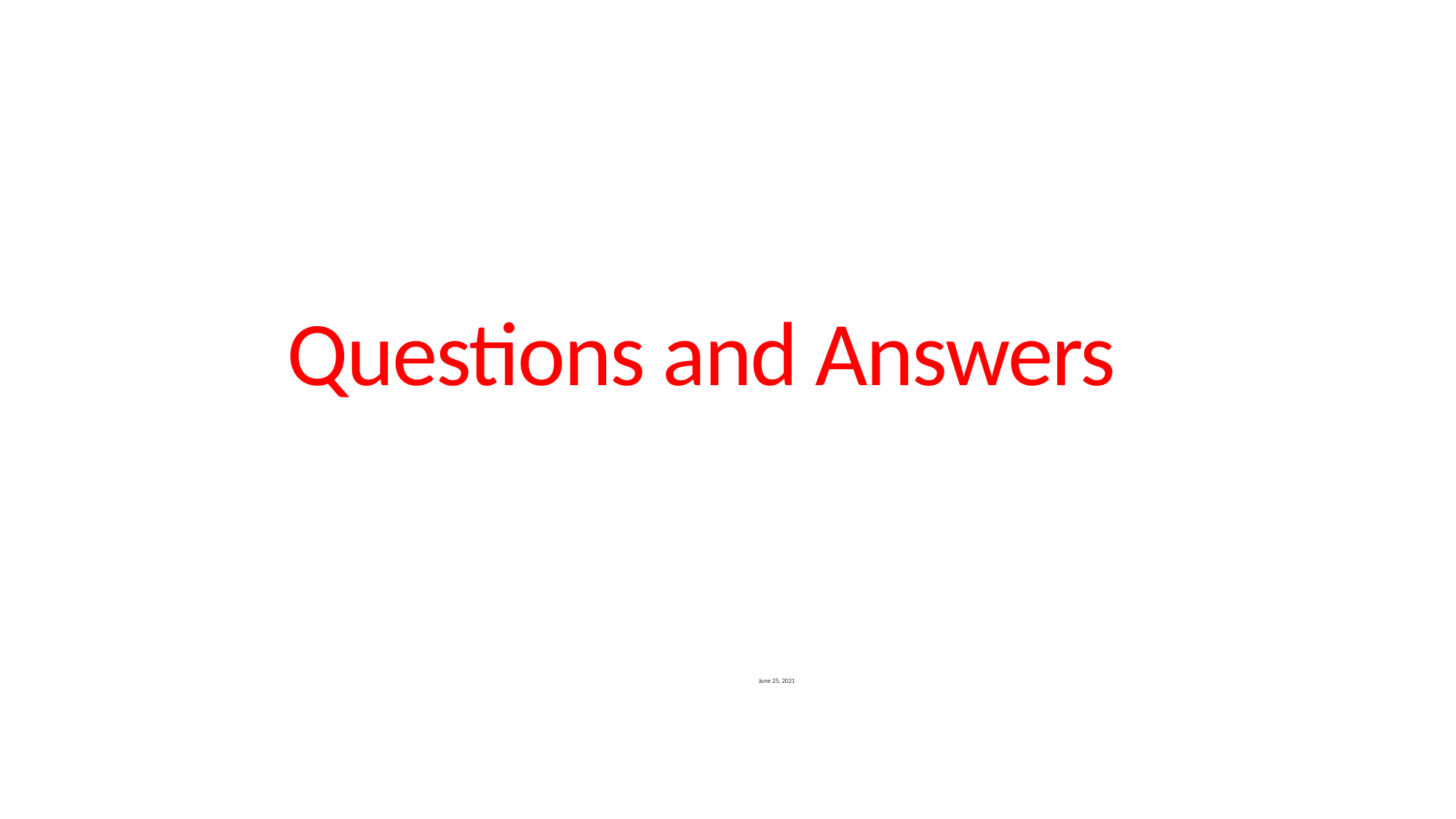

# Questions and Answers
June 25, 2021